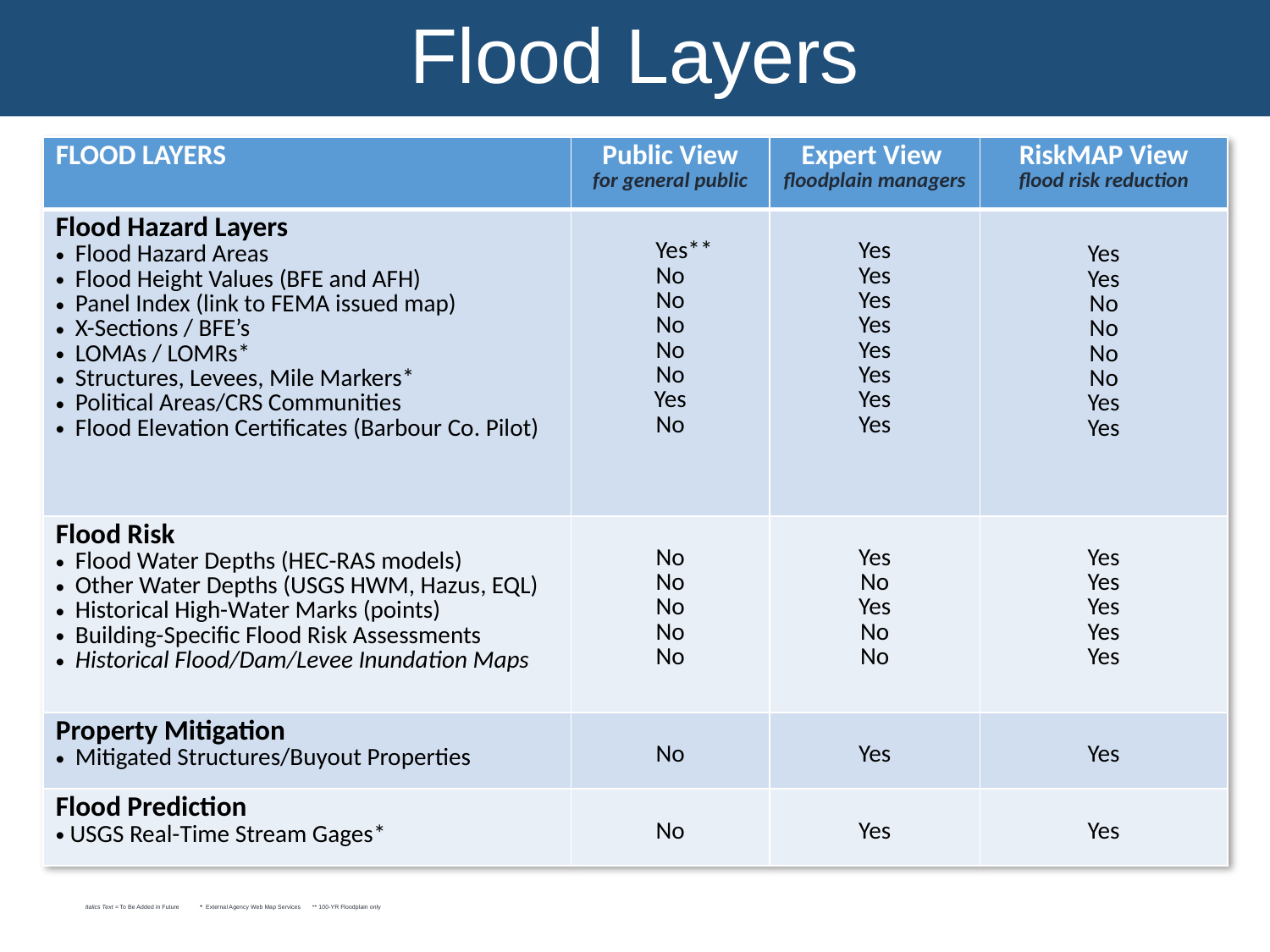

Flood Layers
| FLOOD LAYERS | Public View for general public | Expert View floodplain managers | RiskMAP View flood risk reduction |
| --- | --- | --- | --- |
| Flood Hazard Layers Flood Hazard Areas Flood Height Values (BFE and AFH) Panel Index (link to FEMA issued map) X-Sections / BFE’s LOMAs / LOMRs\* Structures, Levees, Mile Markers\* Political Areas/CRS Communities Flood Elevation Certificates (Barbour Co. Pilot) | Yes\*\* No No No No No Yes No | Yes Yes Yes Yes Yes Yes Yes Yes | Yes Yes No No No No Yes Yes |
| Flood Risk Flood Water Depths (HEC-RAS models) Other Water Depths (USGS HWM, Hazus, EQL) Historical High-Water Marks (points) Building-Specific Flood Risk Assessments Historical Flood/Dam/Levee Inundation Maps | No No No No No | Yes No Yes No No | Yes Yes Yes Yes Yes |
| Property Mitigation Mitigated Structures/Buyout Properties | No | Yes | Yes |
| Flood Prediction USGS Real-Time Stream Gages\* | No | Yes | Yes |
Italics Text = To Be Added in Future            *  External Agency Web Map Services       ** 100-YR Floodplain only